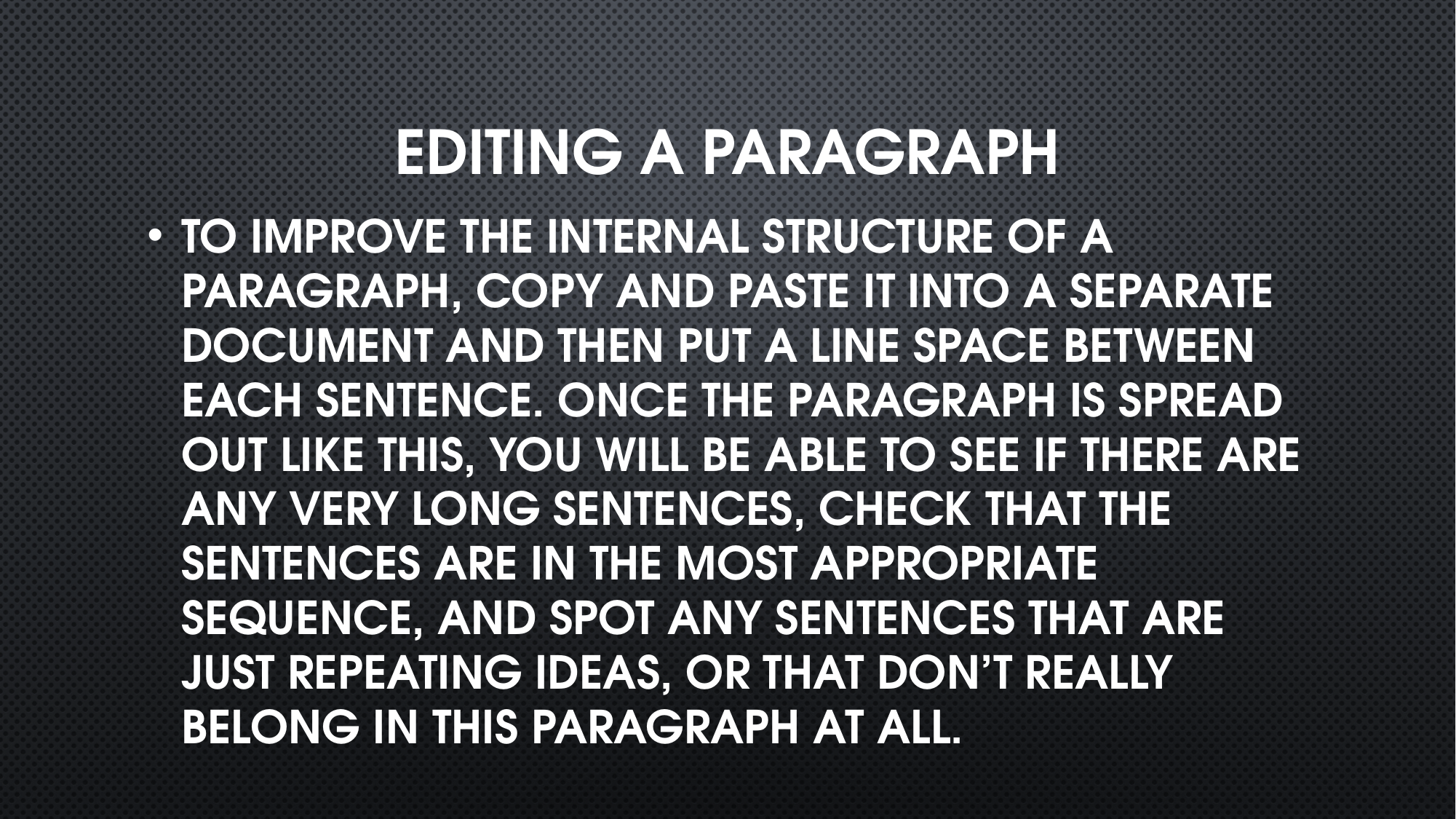

# Editing a paragraph
To improve the internal structure of a paragraph, copy and paste it into a separate document and then put a line space between each sentence. Once the paragraph is spread out like this, you will be able to see if there are any very long sentences, check that the sentences are in the most appropriate sequence, and spot any sentences that are just repeating ideas, or that don’t really belong in this paragraph at all.